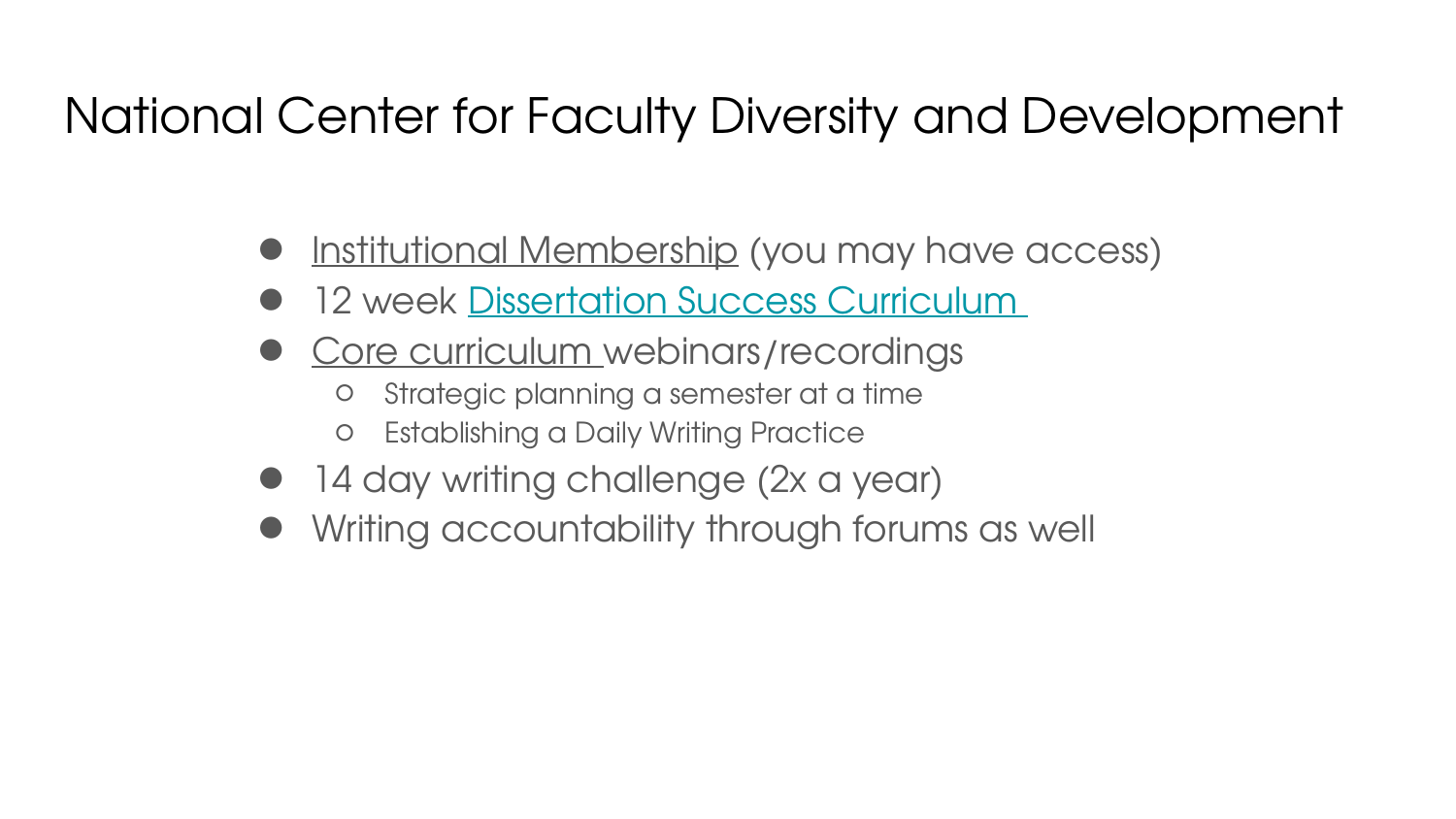

# National Center for Faculty Diversity and Development
Institutional Membership (you may have access)
12 week Dissertation Success Curriculum
Core curriculum webinars/recordings
Strategic planning a semester at a time
Establishing a Daily Writing Practice
14 day writing challenge (2x a year)
Writing accountability through forums as well